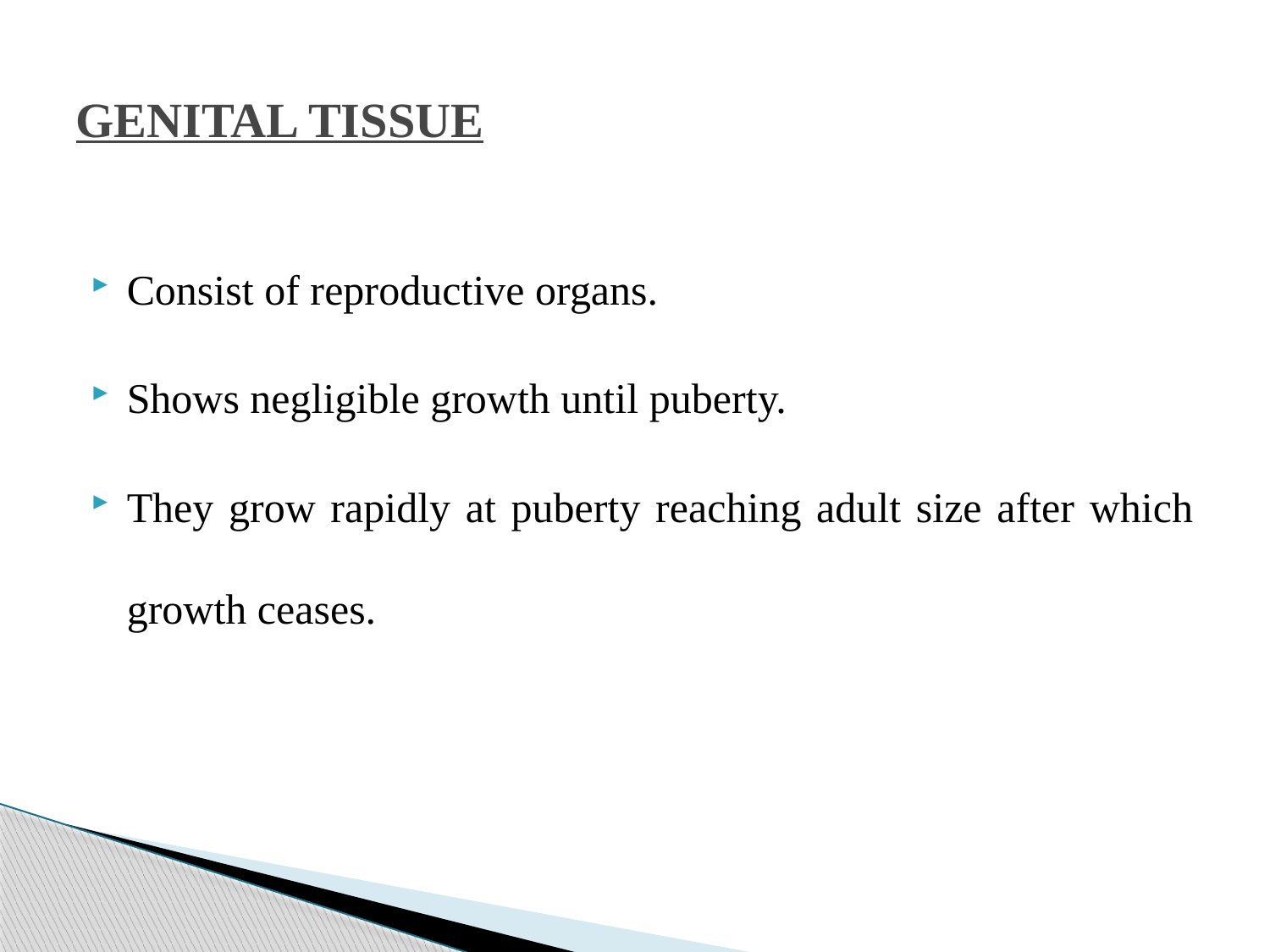

# GENITAL TISSUE
Consist of reproductive organs.
Shows negligible growth until puberty.
They grow rapidly at puberty reaching adult size after which growth ceases.